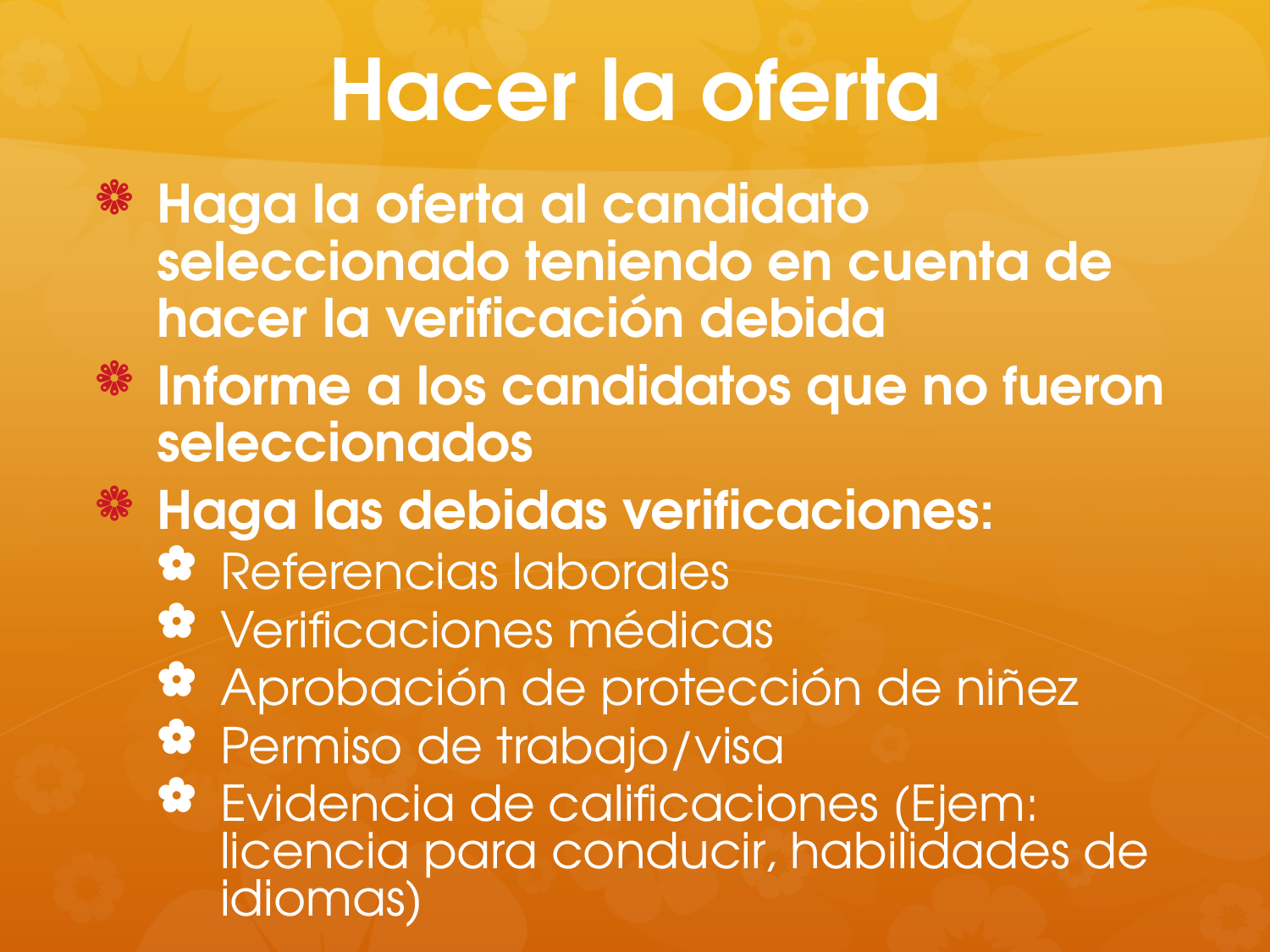

# Hacer la oferta
Haga la oferta al candidato seleccionado teniendo en cuenta de hacer la verificación debida
Informe a los candidatos que no fueron seleccionados
Haga las debidas verificaciones:
Referencias laborales
Verificaciones médicas
Aprobación de protección de niñez
Permiso de trabajo/visa
Evidencia de calificaciones (Ejem: licencia para conducir, habilidades de idiomas)